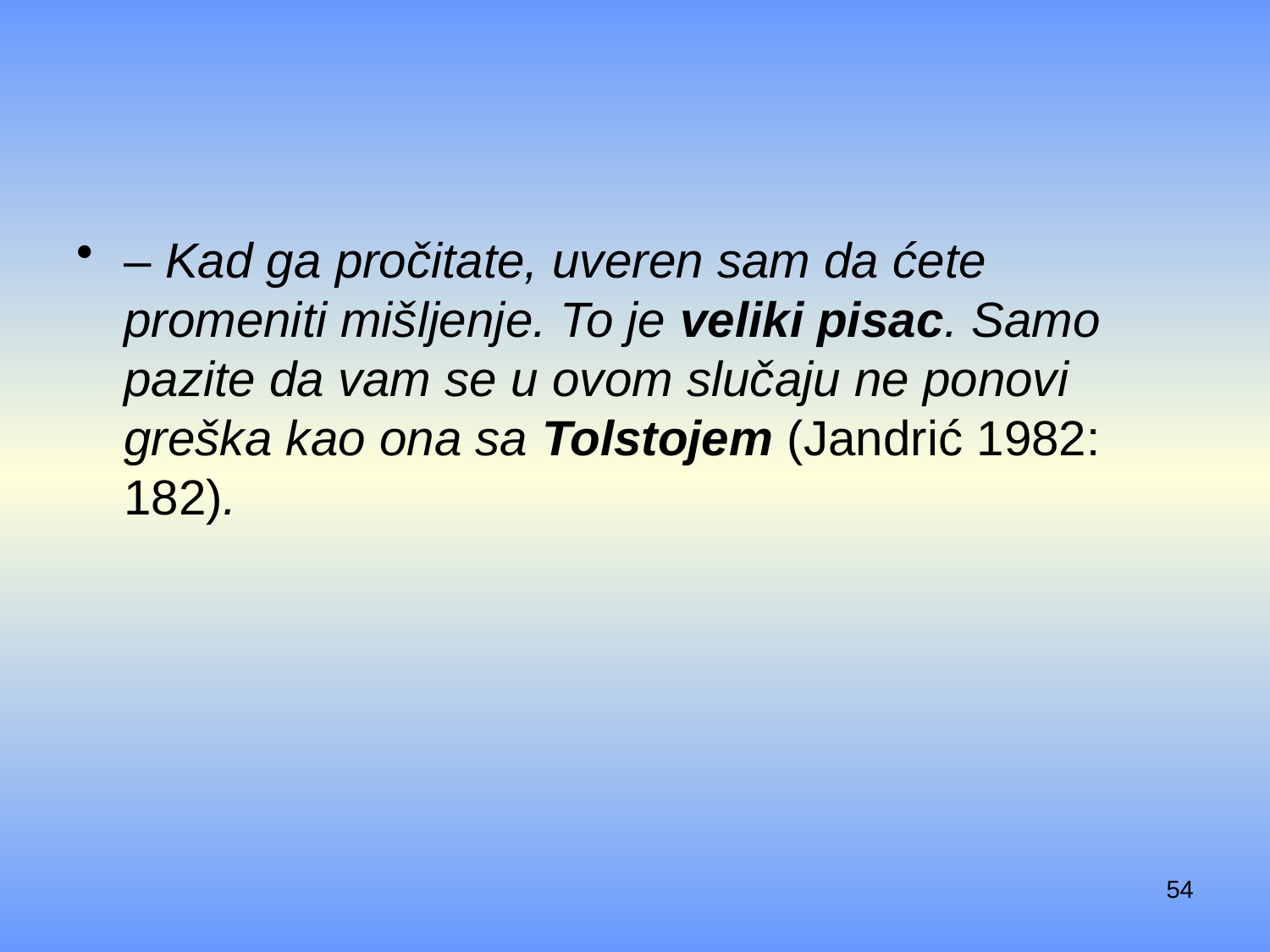

#
– Kad ga pročitate, uveren sam da ćete promeniti mišljenje. To je veliki pisac. Samo pazite da vam se u ovom slučaju ne ponovi greška kao ona sa Tolstojem (Jandrić 1982: 182).
54